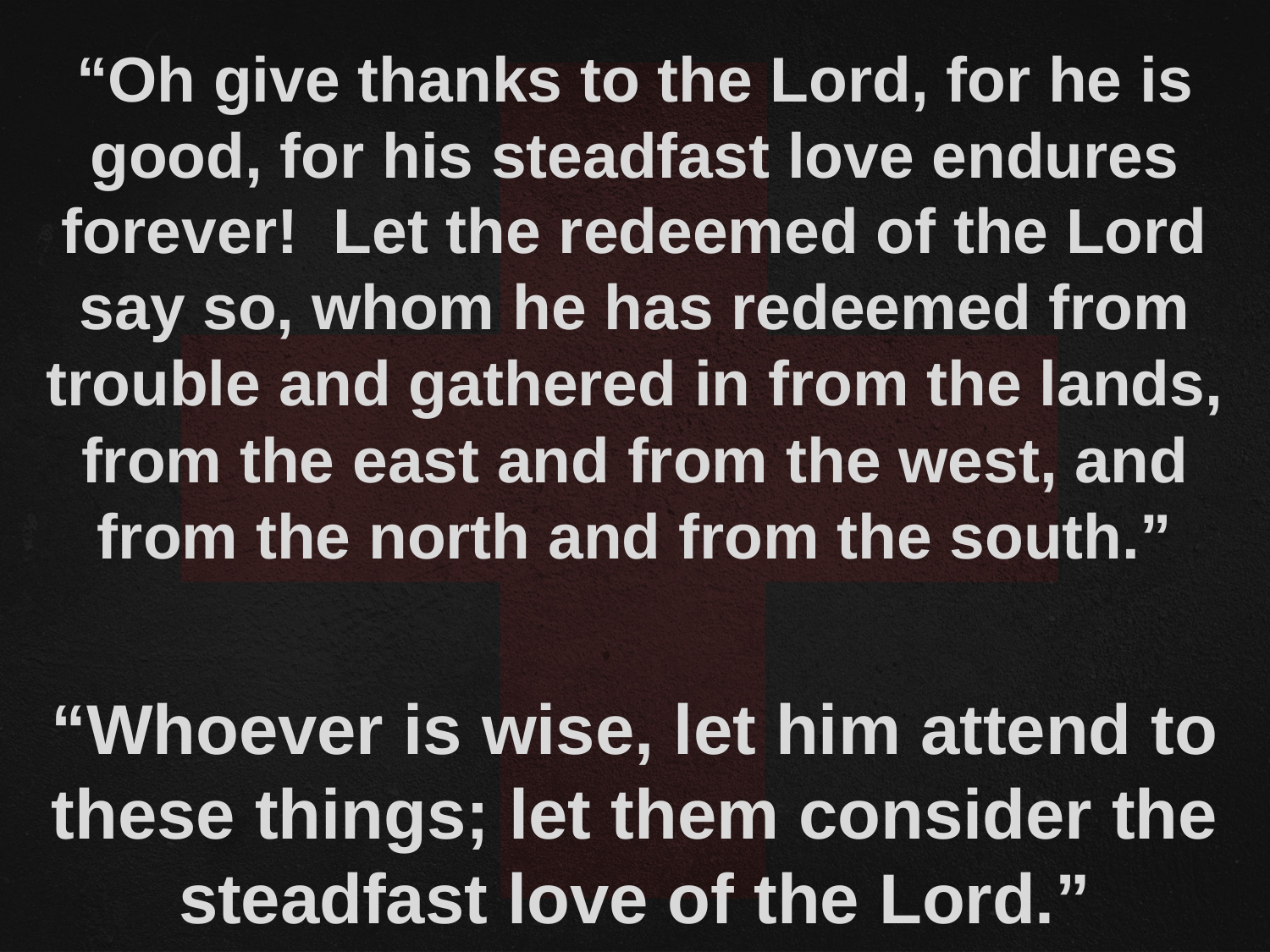

“Oh give thanks to the Lord, for he is good, for his steadfast love endures forever!  Let the redeemed of the Lord say so, whom he has redeemed from trouble and gathered in from the lands, from the east and from the west, and from the north and from the south.”

“Whoever is wise, let him attend to these things; let them consider the steadfast love of the Lord.”